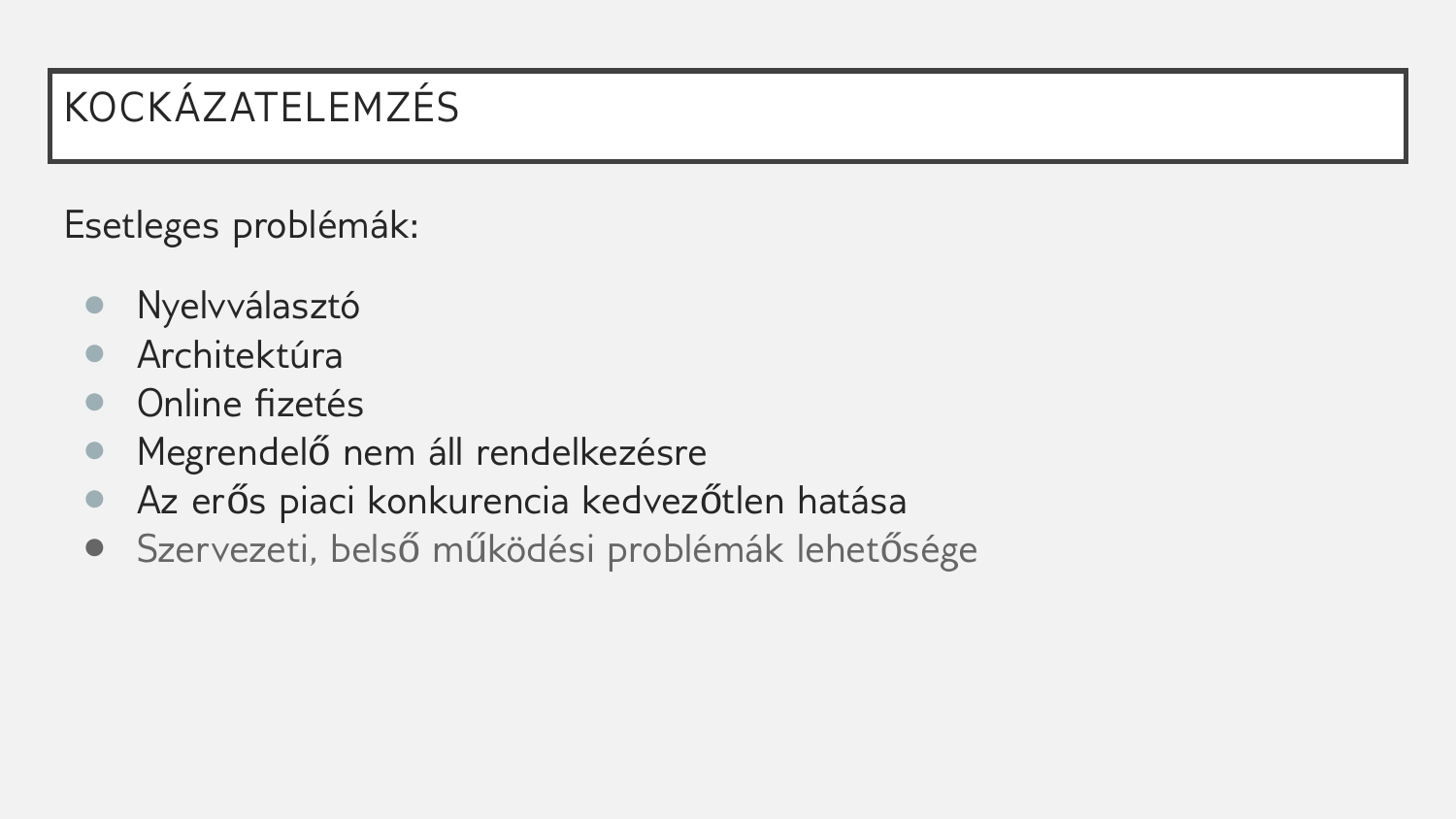

# Kockázatelemzés
Esetleges problémák:
Nyelvválasztó
Architektúra
Online fizetés
Megrendelő nem áll rendelkezésre
Az erős piaci konkurencia kedvezőtlen hatása
Szervezeti, belső működési problémák lehetősége